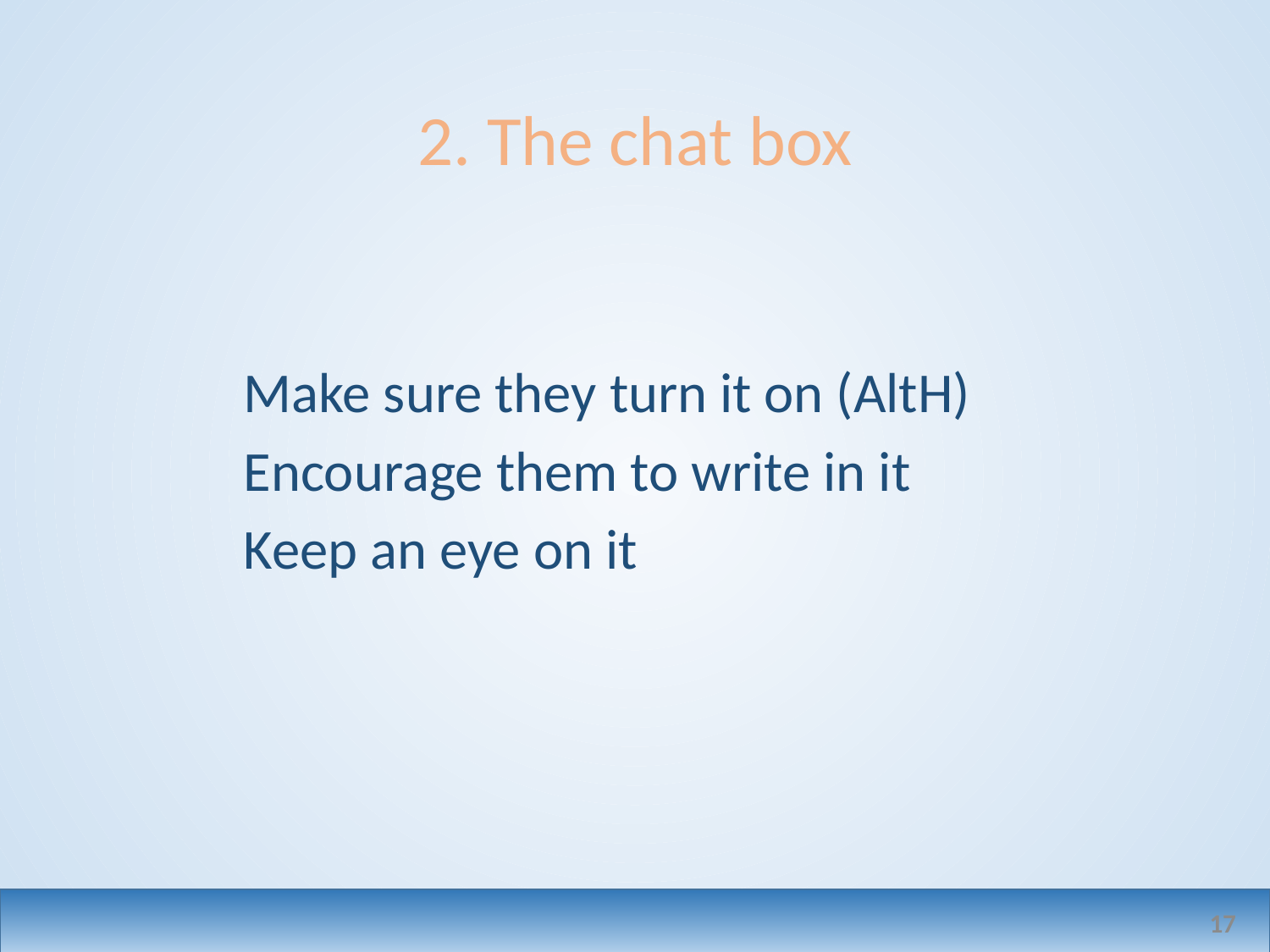

# 2. The chat box
Make sure they turn it on (AltH)
Encourage them to write in it
Keep an eye on it
17